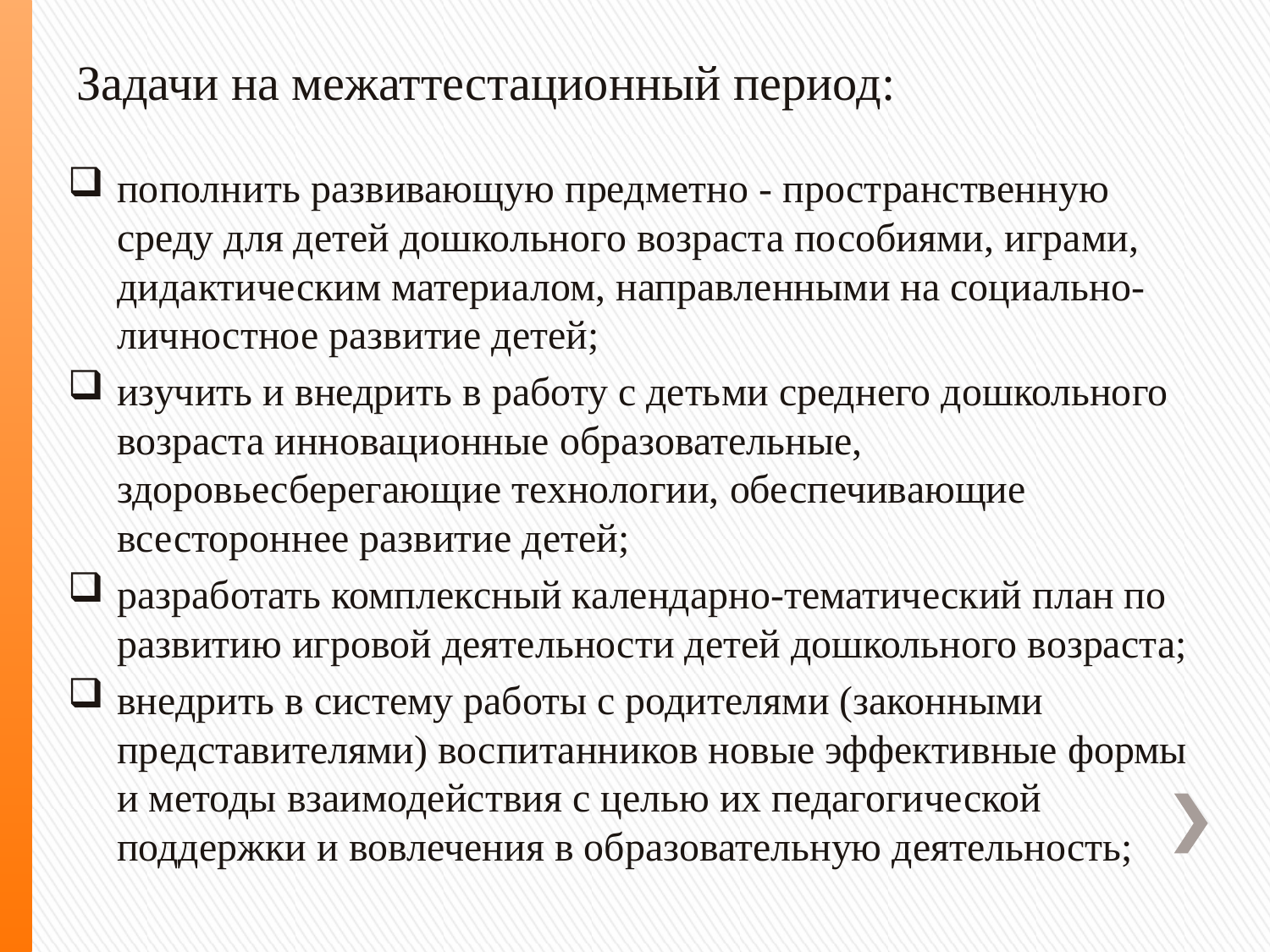

# Задачи на межаттестационный период:
пополнить развивающую предметно - пространственную среду для детей дошкольного возраста пособиями, играми, дидактическим материалом, направленными на социально-личностное развитие детей;
изучить и внедрить в работу с детьми среднего дошкольного возраста инновационные образовательные, здоровьесберегающие технологии, обеспечивающие всестороннее развитие детей;
разработать комплексный календарно-тематический план по развитию игровой деятельности детей дошкольного возраста;
внедрить в систему работы с родителями (законными представителями) воспитанников новые эффективные формы и методы взаимодействия с целью их педагогической поддержки и вовлечения в образовательную деятельность;